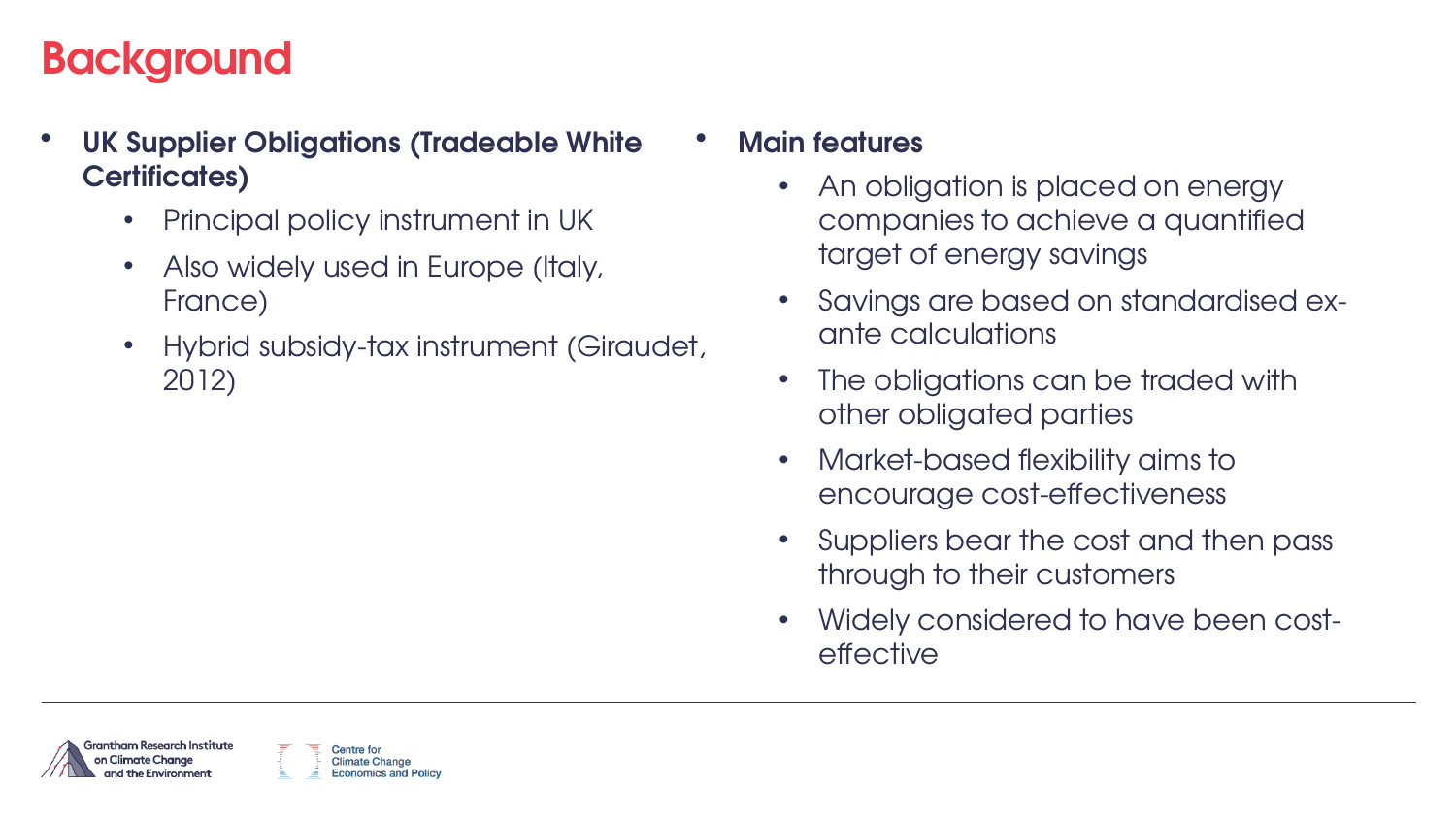

# Background
UK Supplier Obligations (Tradeable White Certificates)
Principal policy instrument in UK
Also widely used in Europe (Italy, France)
Hybrid subsidy-tax instrument (Giraudet, 2012)
Main features
An obligation is placed on energy companies to achieve a quantified target of energy savings
Savings are based on standardised ex-ante calculations
The obligations can be traded with other obligated parties
Market-based flexibility aims to encourage cost-effectiveness
Suppliers bear the cost and then pass through to their customers
Widely considered to have been cost-effective